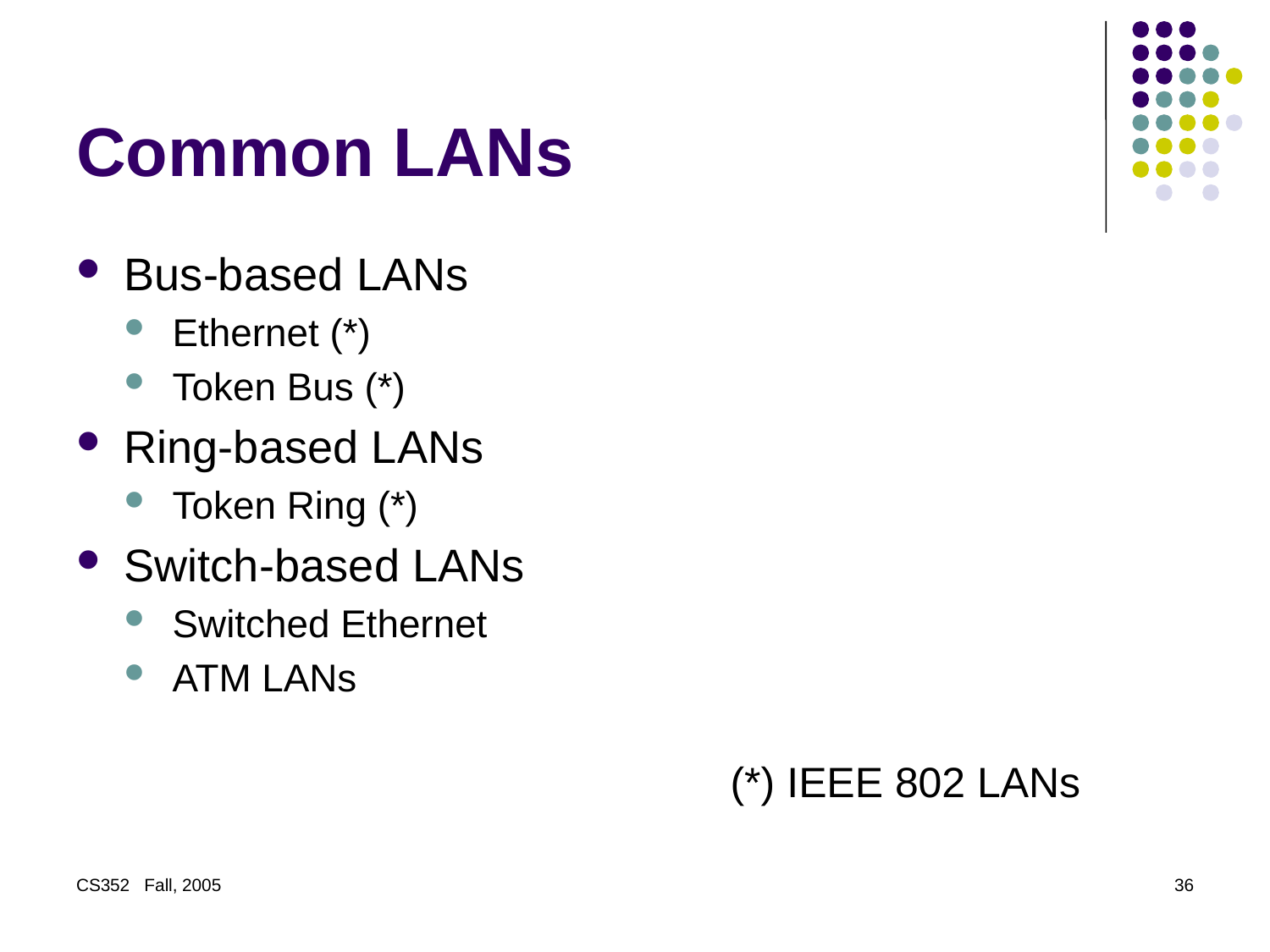

# Common LANs
Bus-based LANs
Ethernet (*)
Token Bus (*)
Ring-based LANs
Token Ring (*)
Switch-based LANs
Switched Ethernet
ATM LANs
(*) IEEE 802 LANs
CS352   Fall, 2005
36